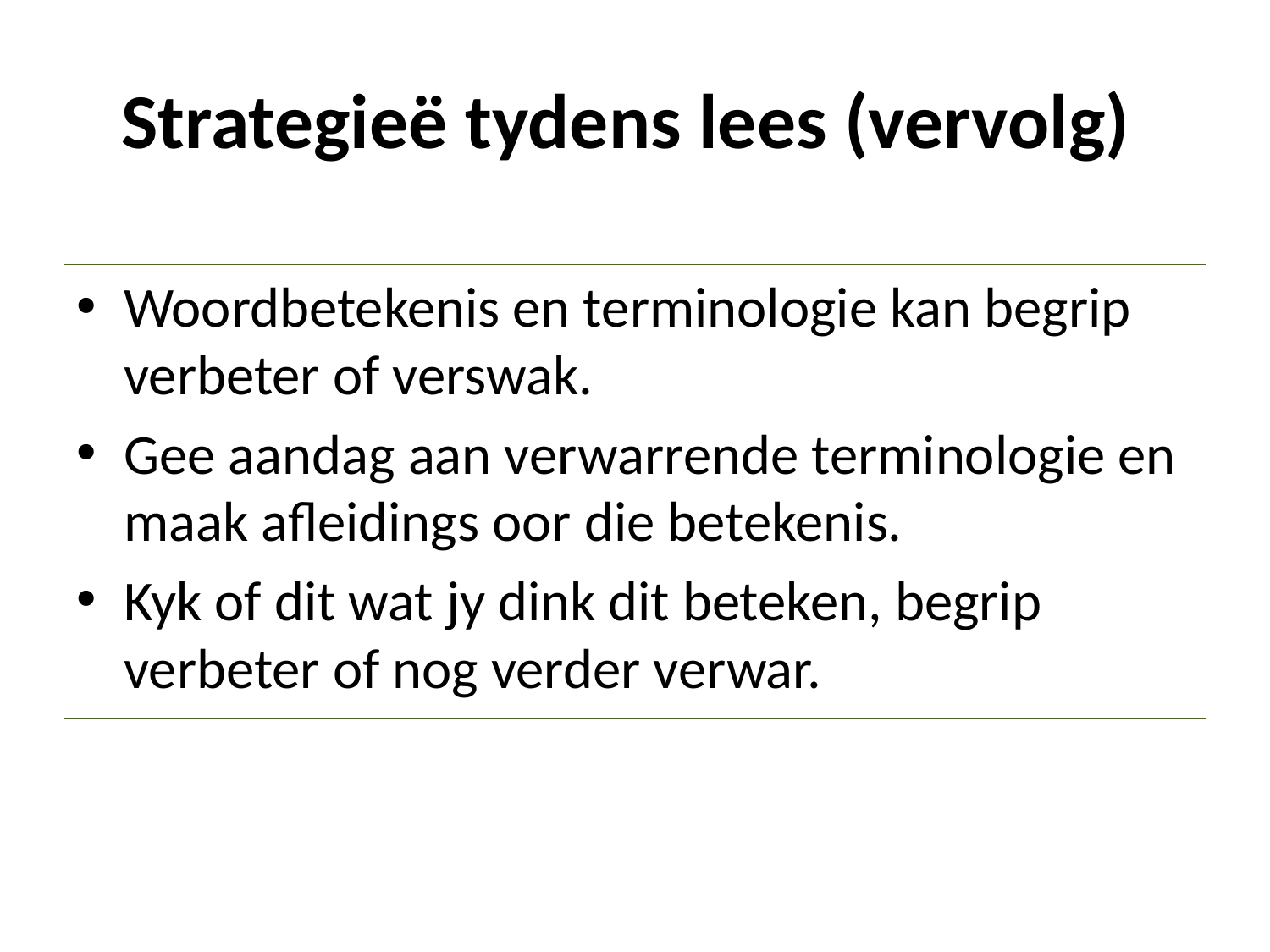

# Strategieë tydens lees (vervolg)
Woordbetekenis en terminologie kan begrip verbeter of verswak.
Gee aandag aan verwarrende terminologie en maak afleidings oor die betekenis.
Kyk of dit wat jy dink dit beteken, begrip verbeter of nog verder verwar.